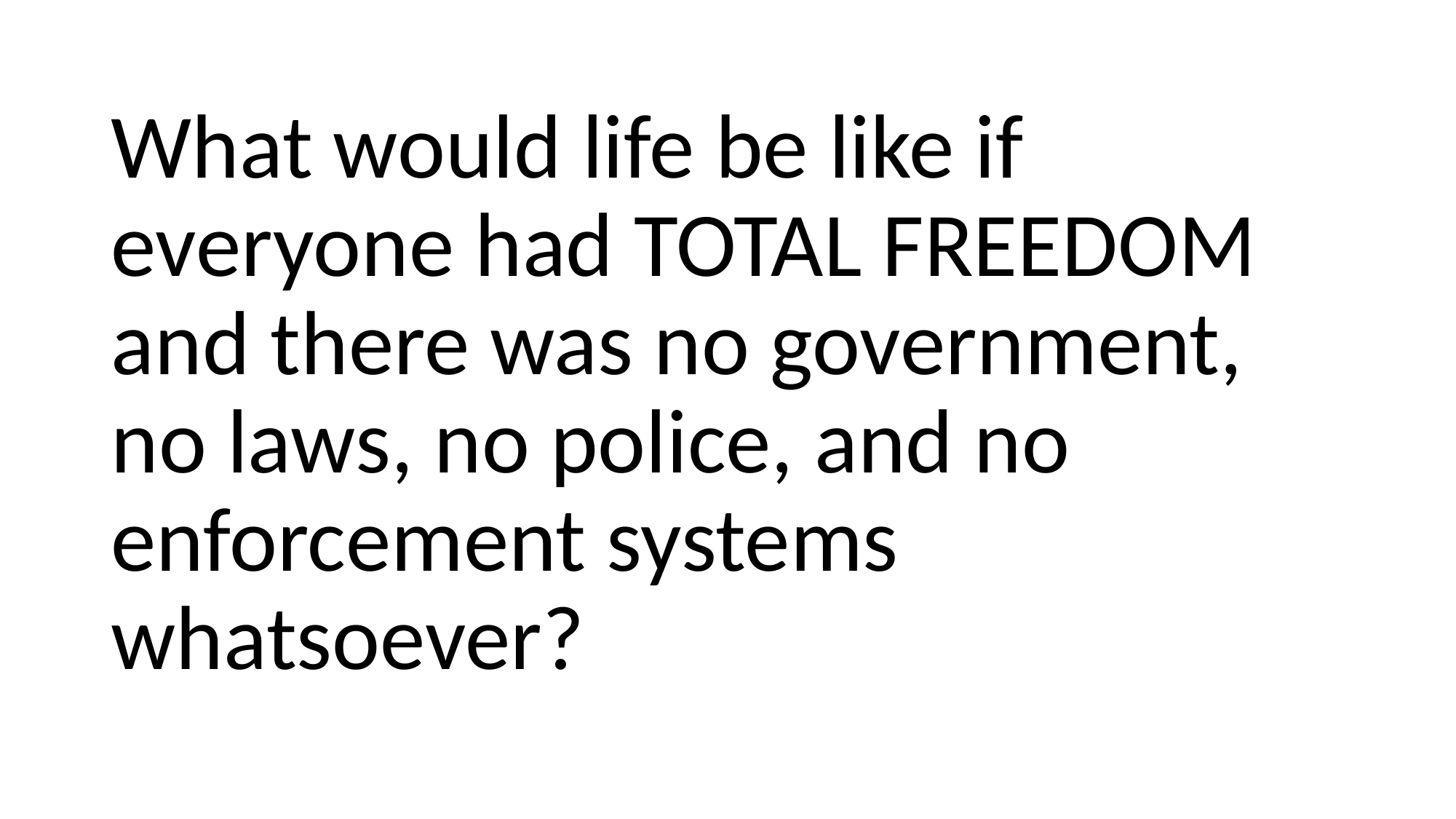

# What would life be like if everyone had TOTAL FREEDOM and there was no government, no laws, no police, and no enforcement systems whatsoever?